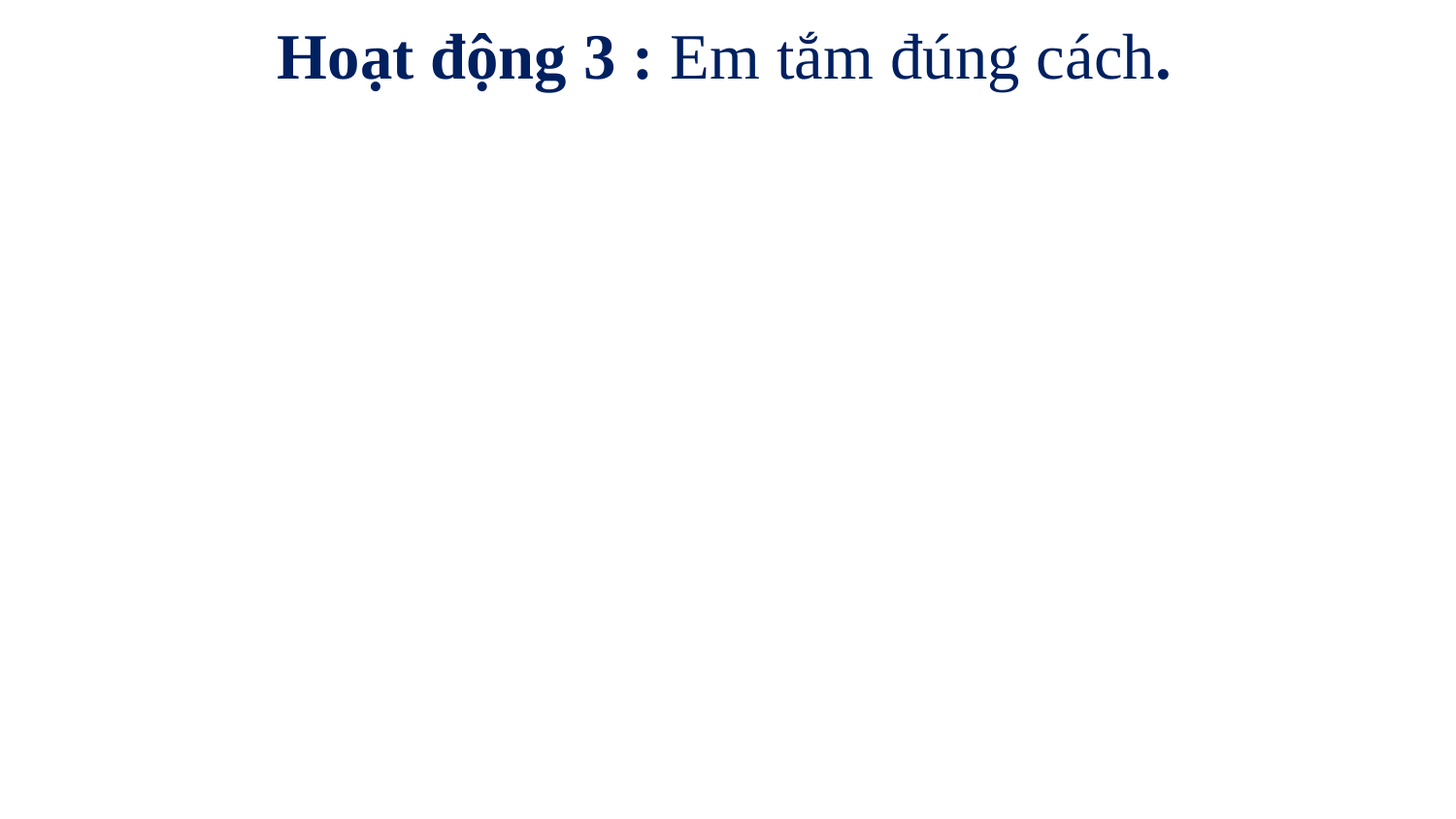

Hoạt động 3 : Em tắm đúng cách.